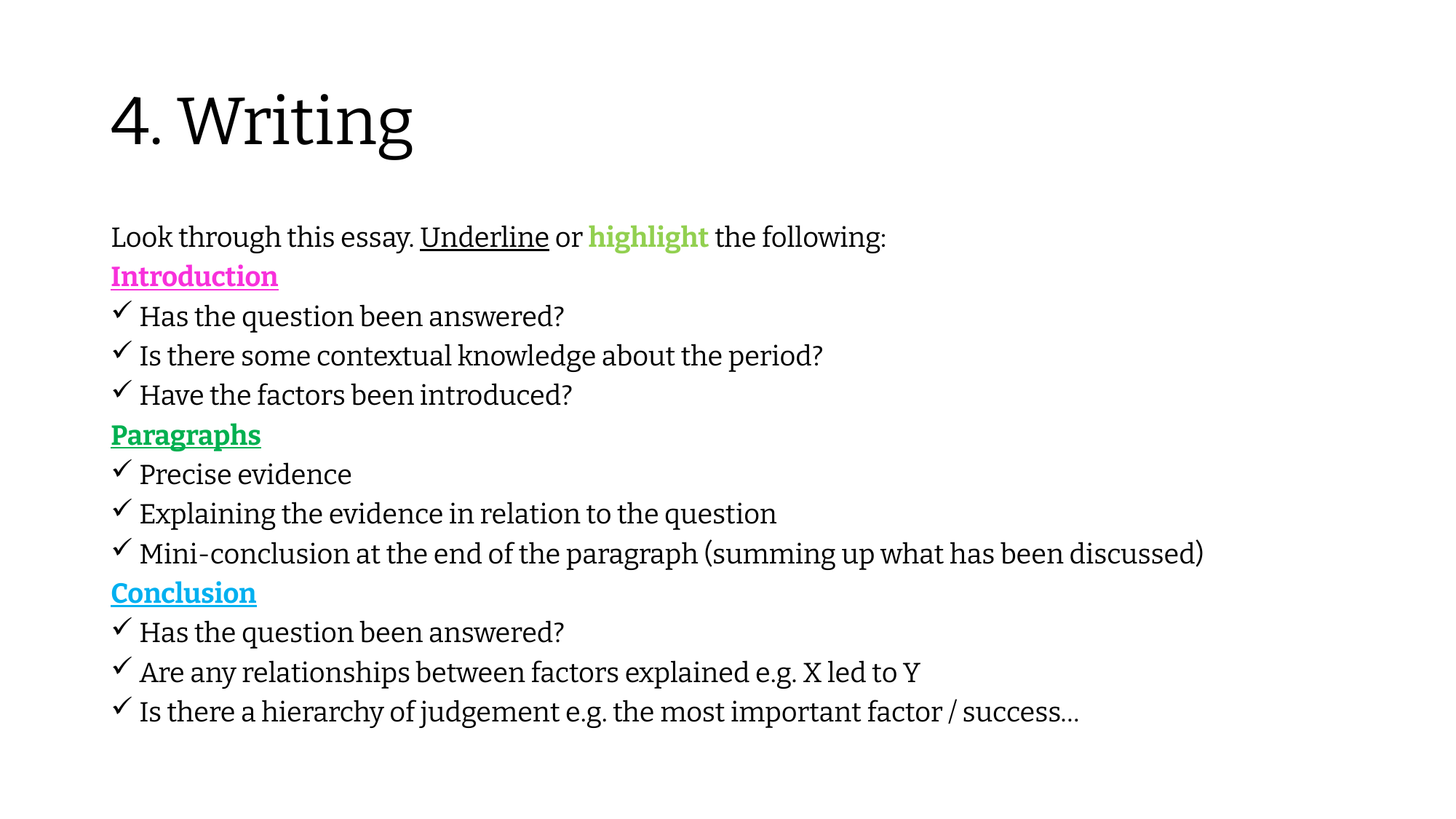

# 4. Writing
Look through this essay. Underline or highlight the following:
Introduction
Has the question been answered?
Is there some contextual knowledge about the period?
Have the factors been introduced?
Paragraphs
Precise evidence
Explaining the evidence in relation to the question
Mini-conclusion at the end of the paragraph (summing up what has been discussed)
Conclusion
Has the question been answered?
Are any relationships between factors explained e.g. X led to Y
Is there a hierarchy of judgement e.g. the most important factor / success…